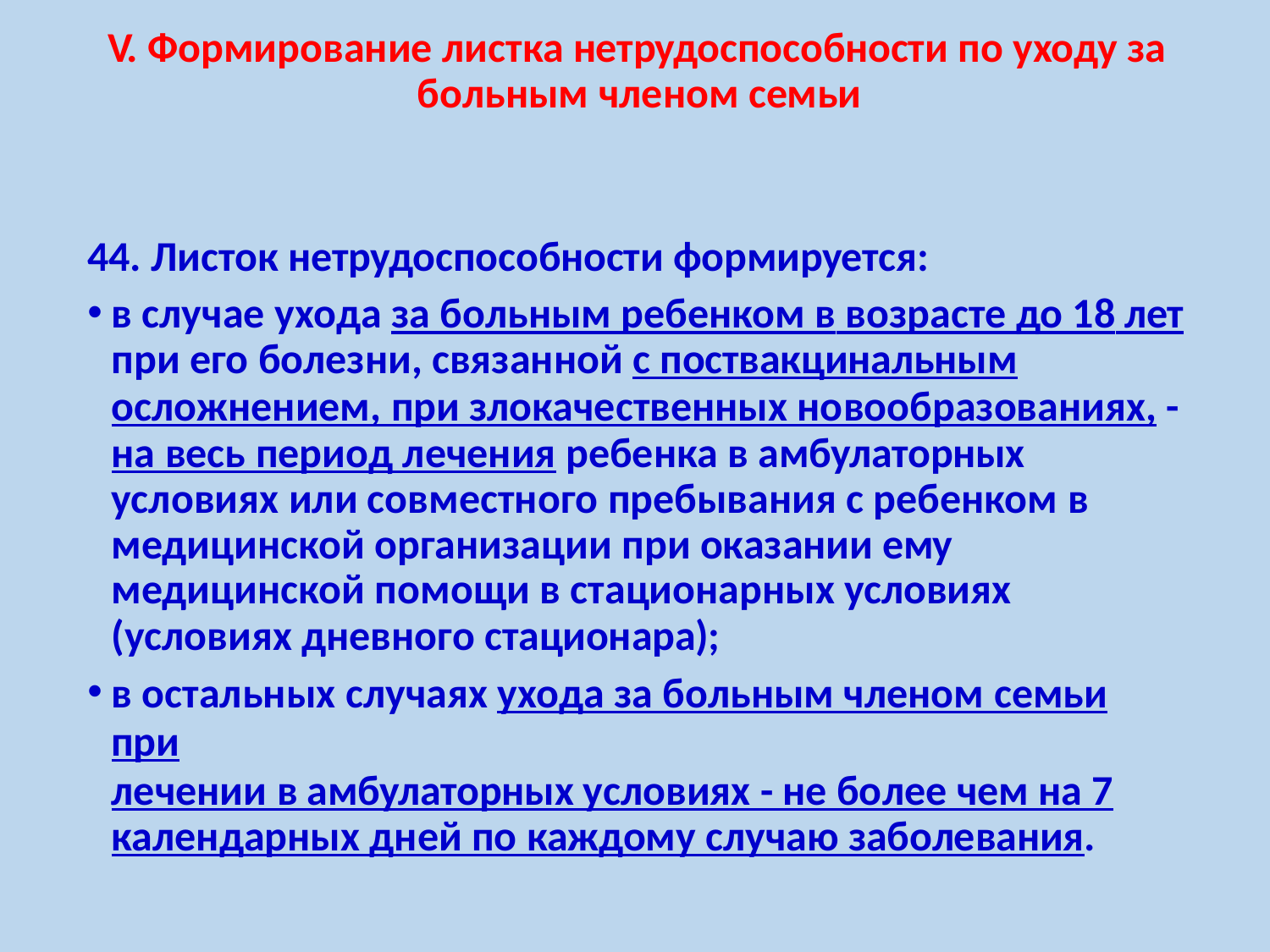

# V. Формирование листка нетрудоспособности по уходу за больным членом семьи
44. Листок нетрудоспособности формируется:
в случае ухода за больным ребенком в возрасте до 18 лет
при его болезни, связанной с поствакцинальным
осложнением, при злокачественных новообразованиях, - на весь период лечения ребенка в амбулаторных условиях или совместного пребывания с ребенком в медицинской организации при оказании ему медицинской помощи в стационарных условиях
(условиях дневного стационара);
в остальных случаях ухода за больным членом семьи при
лечении в амбулаторных условиях - не более чем на 7 календарных дней по каждому случаю заболевания.